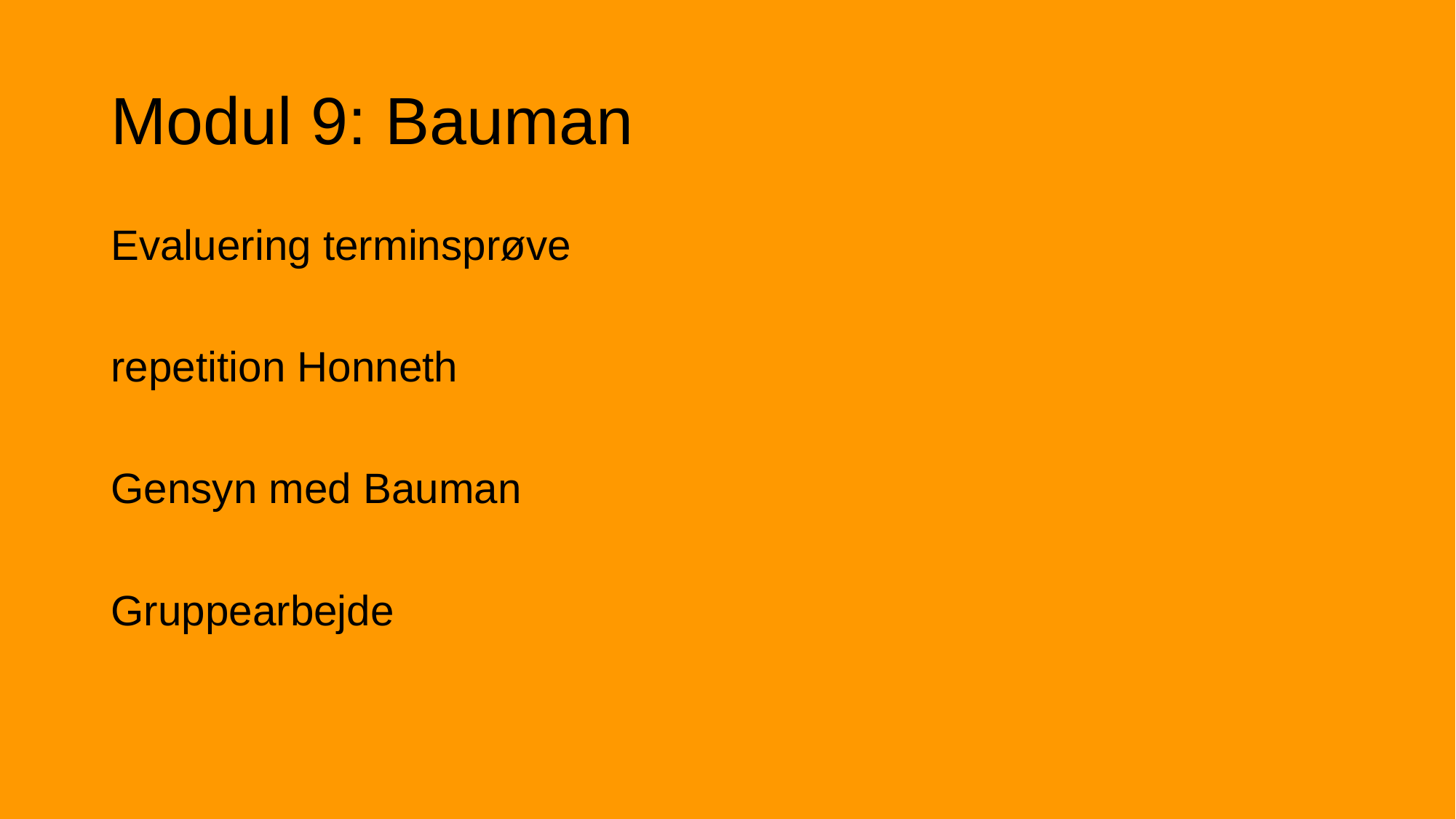

# Modul 9: Bauman
Evaluering terminsprøve

repetition Honneth

Gensyn med Bauman

Gruppearbejde